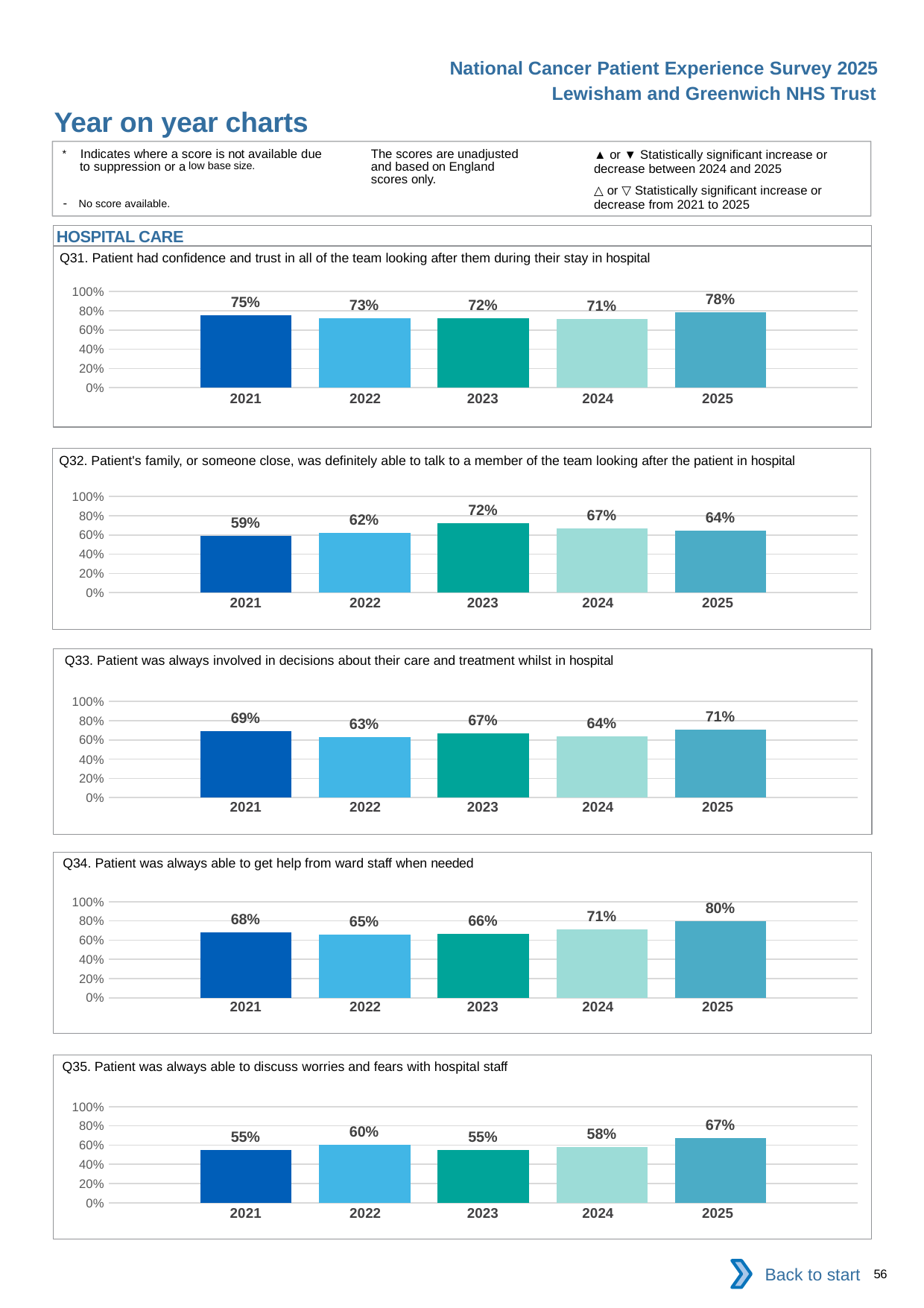

National Cancer Patient Experience Survey 2025
Lewisham and Greenwich NHS Trust
Year on year charts (6)

The scores are unadjusted and based on England scores only.
*  Indicates where a score is not available due to suppression or a low base size.
- No score available.
▲ or ▼ Statistically significant increase or decrease between 2024 and 2025
△ or ▽ Statistically significant increase or decrease from 2021 to 2025
HOSPITAL CARE
Q31. Patient had confidence and trust in all of the team looking after them during their stay in hospital

### Chart

| Category | 2021 | 2022 | 2023 | 2024 | 2025 |
|---|---|---|---|---|---|
| Category 1 | 0.7525773 | 0.725 | 0.7222222 | 0.7115384 | 0.7835051 |
| 2021 | 2022 | 2023 | 2024 | 2025 |
| --- | --- | --- | --- | --- |
|  |  |  |  |  |
Q32. Patient's family, or someone close, was definitely able to talk to a member of the team looking after the patient in hospital

### Chart

| Category | 2021 | 2022 | 2023 | 2024 | 2025 |
|---|---|---|---|---|---|
| Category 1 | 0.5903614 | 0.6212121 | 0.7209302 | 0.6666667 | 0.6419753 |
| 2021 | 2022 | 2023 | 2024 | 2025 |
| --- | --- | --- | --- | --- |
|  |  |  |  |  |
Q33. Patient was always involved in decisions about their care and treatment whilst in hospital

### Chart

| Category | 2021 | 2022 | 2023 | 2024 | 2025 |
|---|---|---|---|---|---|
| Category 1 | 0.6938776 | 0.6282051 | 0.6666667 | 0.6372549 | 0.7052631 |
| 2021 | 2022 | 2023 | 2024 | 2025 |
| --- | --- | --- | --- | --- |
|  |  |  |  |  |
Q34. Patient was always able to get help from ward staff when needed

### Chart

| Category | 2021 | 2022 | 2023 | 2024 | 2025 |
|---|---|---|---|---|---|
| Category 1 | 0.6804124 | 0.654321 | 0.6635514 | 0.7087379 | 0.7978724 |
| 2021 | 2022 | 2023 | 2024 | 2025 |
| --- | --- | --- | --- | --- |
|  |  |  |  |  |
Q35. Patient was always able to discuss worries and fears with hospital staff

### Chart

| Category | 2021 | 2022 | 2023 | 2024 | 2025 |
|---|---|---|---|---|---|
| Category 1 | 0.5520833 | 0.6 | 0.5480769 | 0.5816327 | 0.6703297 |
| 2021 | 2022 | 2023 | 2024 | 2025 |
| --- | --- | --- | --- | --- |
|  |  |  |  |  |
Back to start

56